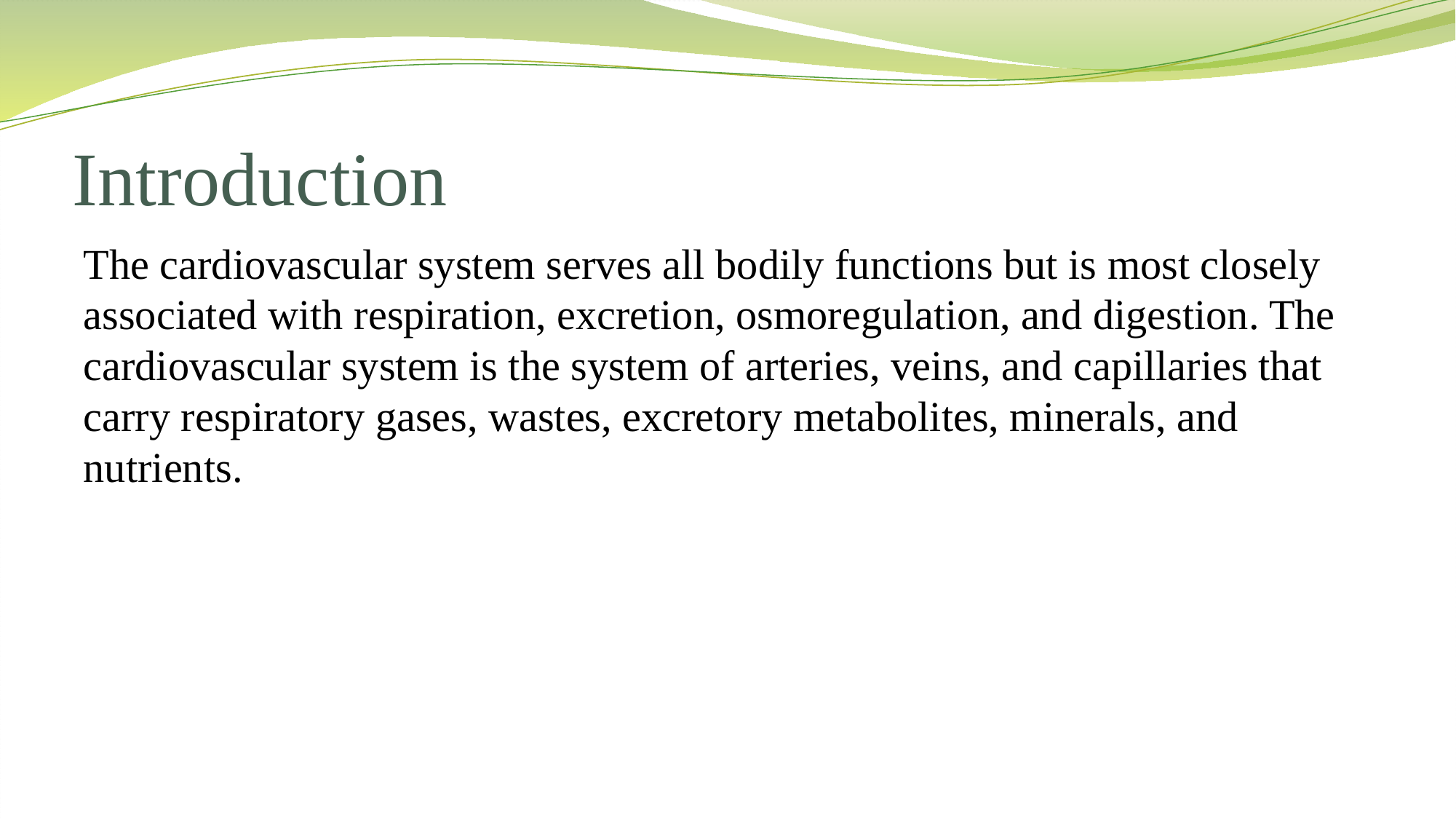

# Introduction
The cardiovascular system serves all bodily functions but is most closely associated with respiration, excretion, osmoregulation, and digestion. The cardiovascular system is the system of arteries, veins, and capillaries that carry respiratory gases, wastes, excretory metabolites, minerals, and nutrients.